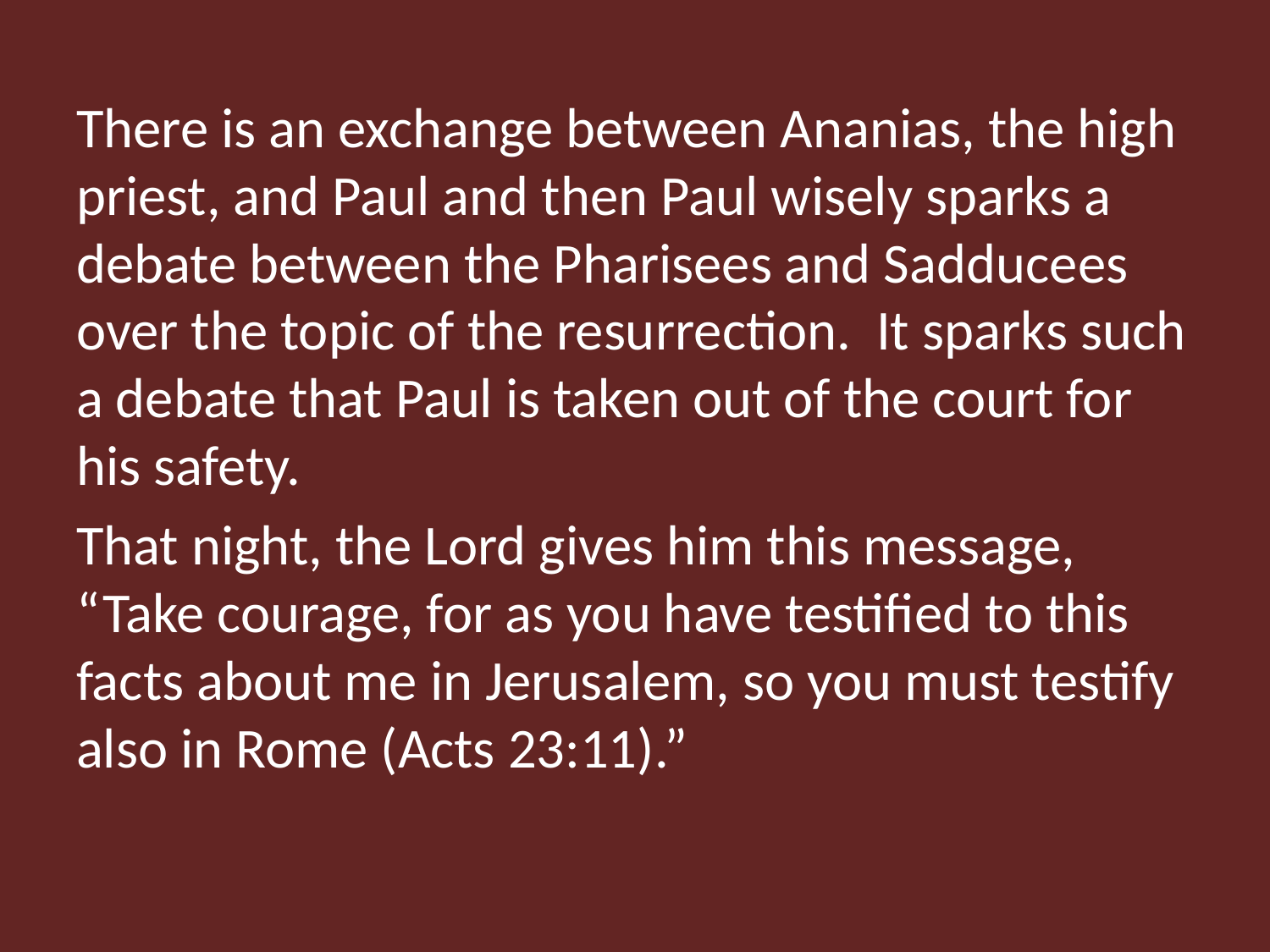

There is an exchange between Ananias, the high priest, and Paul and then Paul wisely sparks a debate between the Pharisees and Sadducees over the topic of the resurrection.  It sparks such a debate that Paul is taken out of the court for his safety.
That night, the Lord gives him this message, “Take courage, for as you have testified to this facts about me in Jerusalem, so you must testify also in Rome (Acts 23:11).”